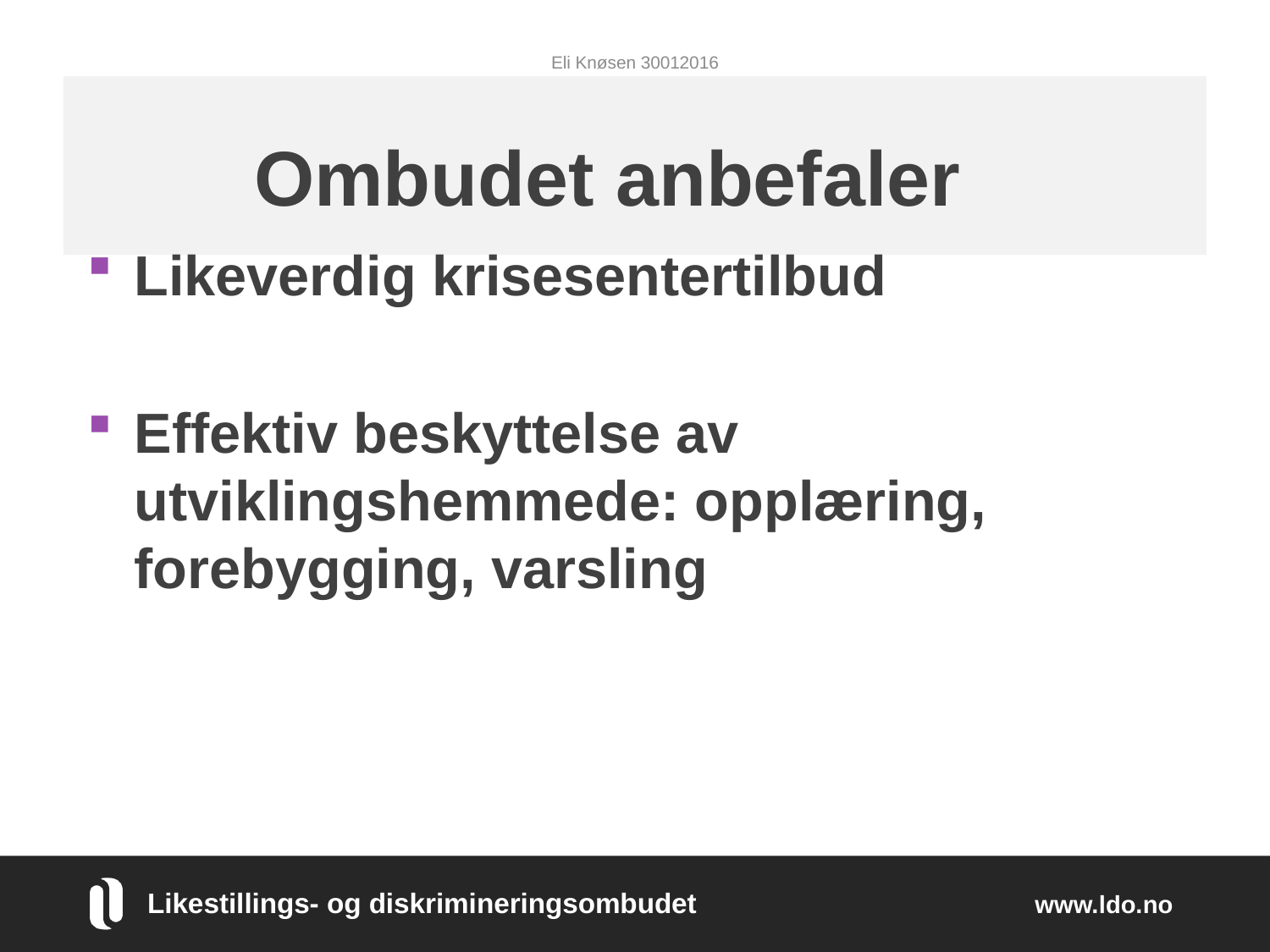

Eli Knøsen 30012016
# Ombudet anbefaler
Likeverdig krisesentertilbud

Effektiv beskyttelse av utviklingshemmede: opplæring, forebygging, varsling